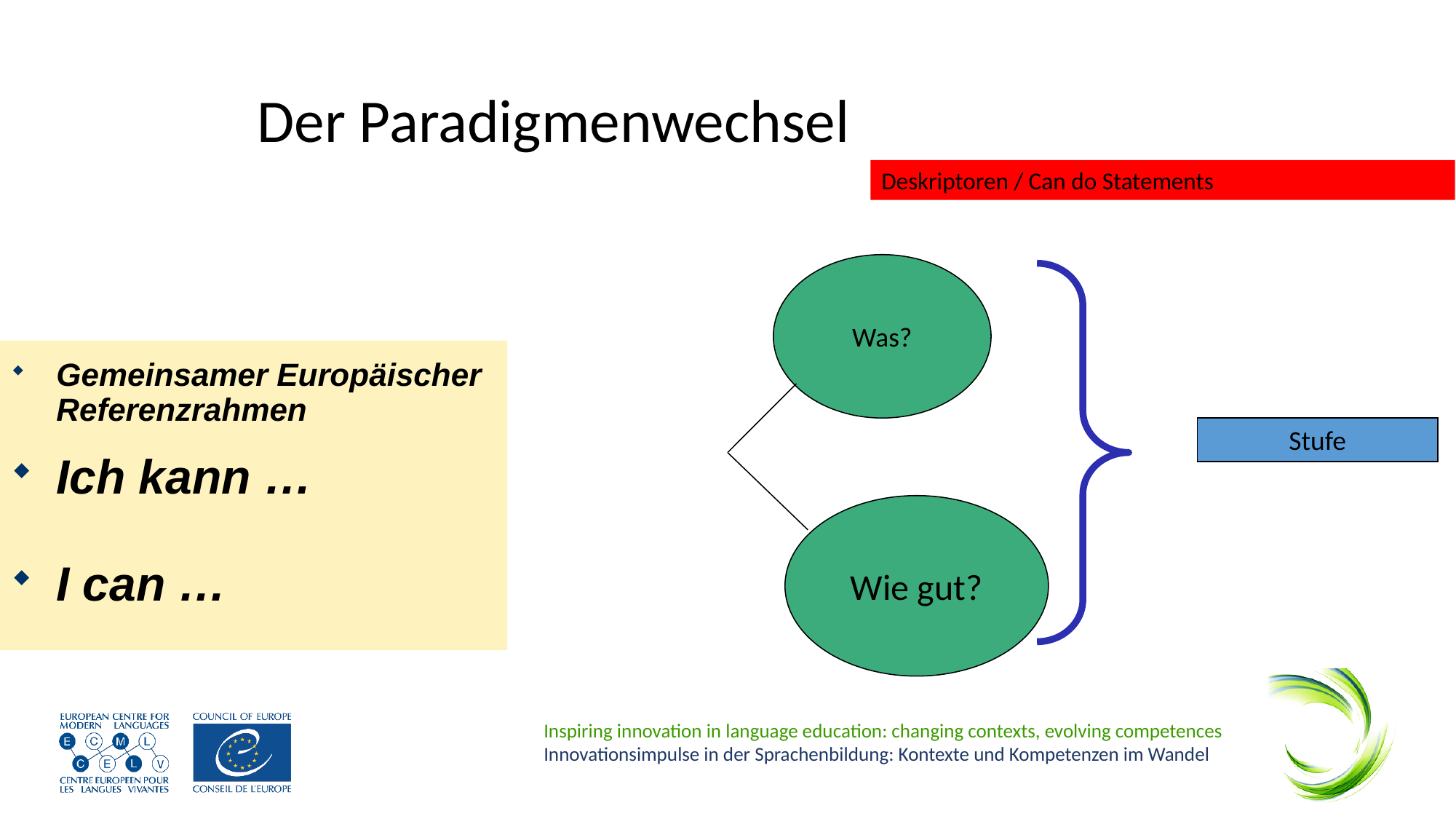

35
# Der Paradigmenwechsel
Deskriptoren / Can do Statements
Was?

Stufe
Wie gut?

Gemeinsamer Europäischer Referenzrahmen

Ich kann …
I can …